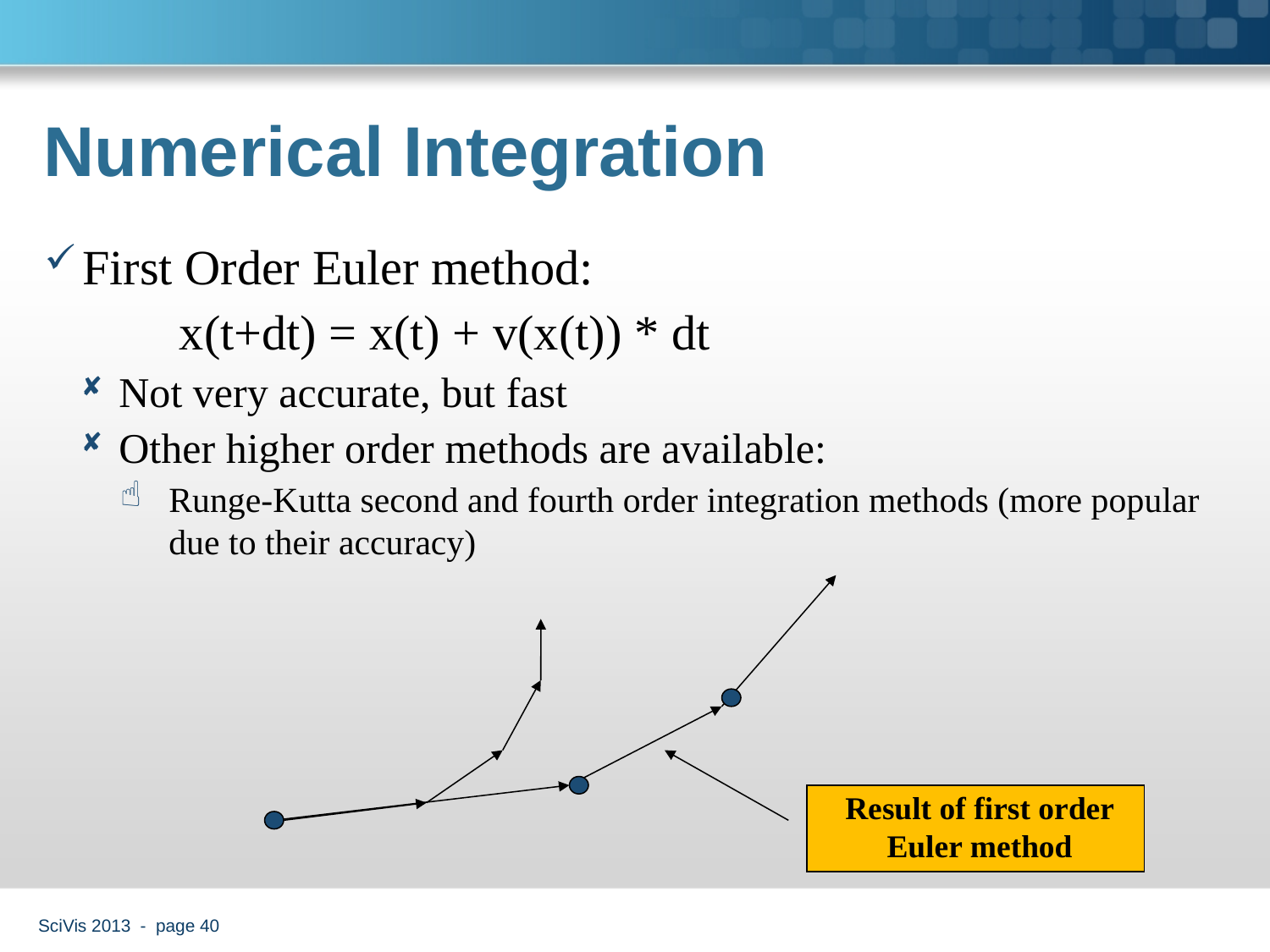

# Numerical Integration
First Order Euler method:
           x(t+dt) = x(t) + v(x(t)) * dt
Not very accurate, but fast
Other higher order methods are available:
Runge-Kutta second and fourth order integration methods (more popular due to their accuracy)

Result of first order Euler method

SciVis 2013  -  page 40